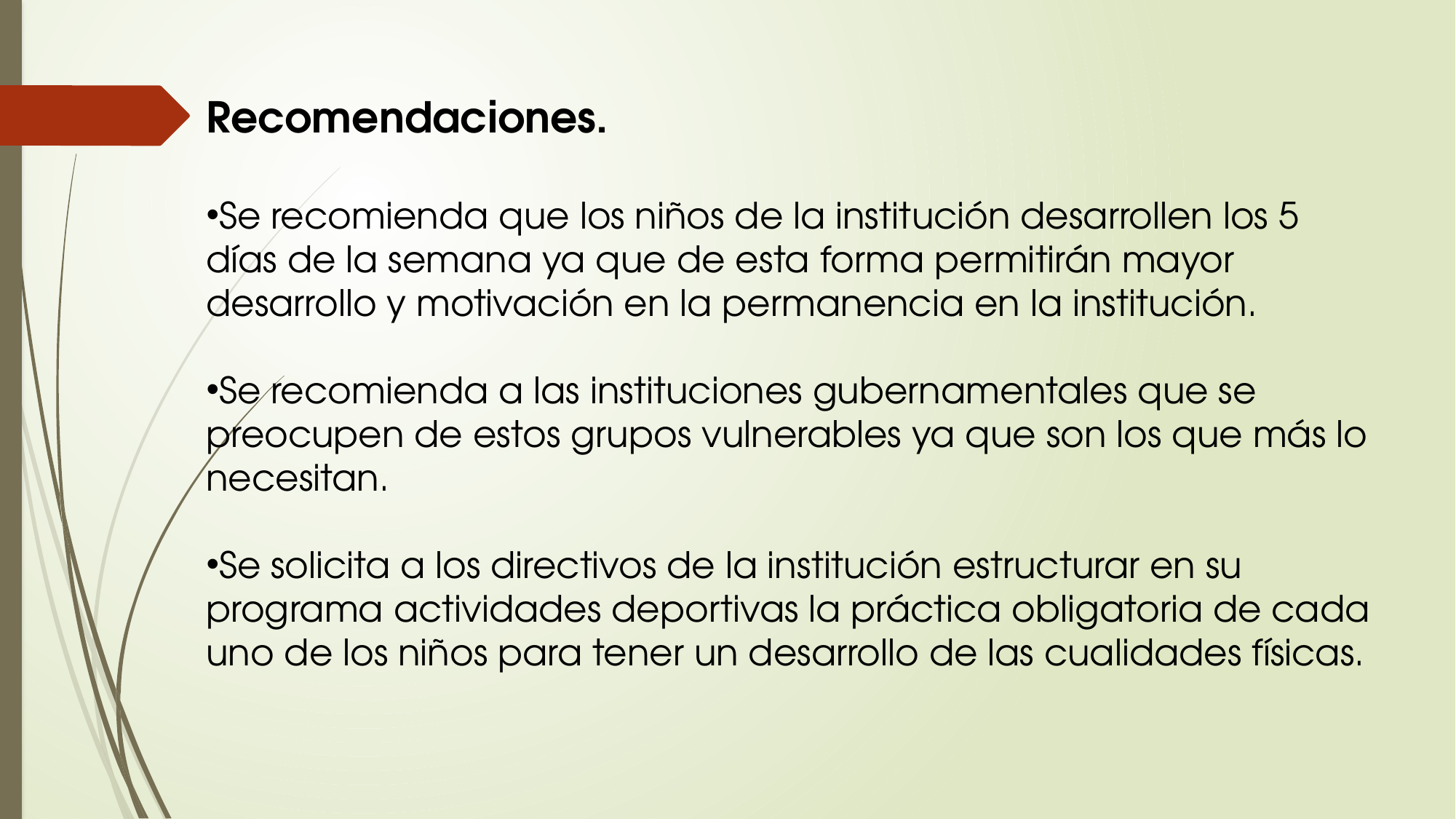

Recomendaciones.

Se recomienda que los niños de la institución desarrollen los 5 días de la semana ya que de esta forma permitirán mayor desarrollo y motivación en la permanencia en la institución.

Se recomienda a las instituciones gubernamentales que se preocupen de estos grupos vulnerables ya que son los que más lo necesitan.

Se solicita a los directivos de la institución estructurar en su programa actividades deportivas la práctica obligatoria de cada uno de los niños para tener un desarrollo de las cualidades físicas.